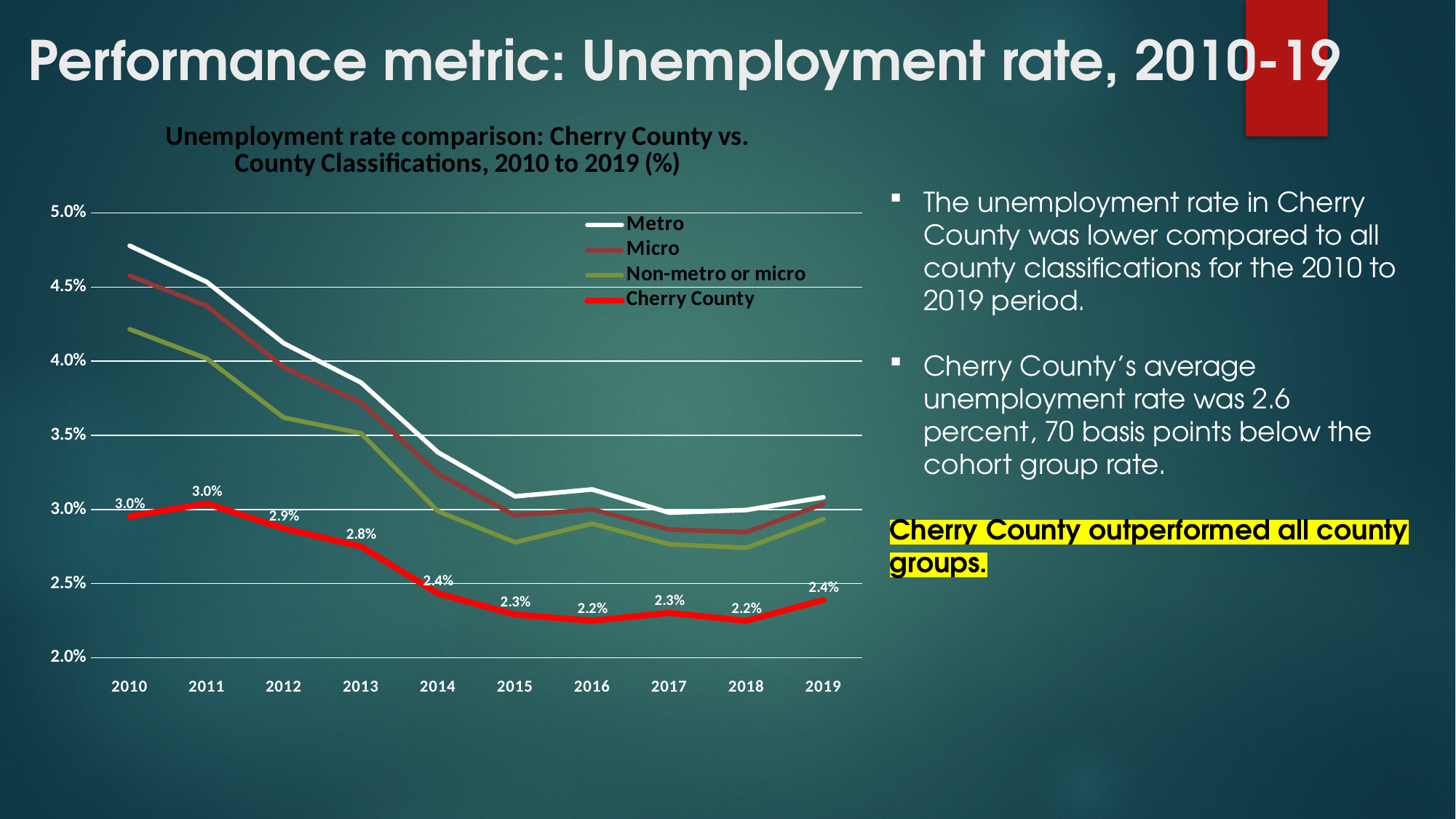

# Performance metric: Unemployment rate, 2010-19

### Chart: Unemployment rate comparison: Cherry County vs. County Classifications, 2010 to 2019 (%)

| Category | Metro | Micro | Non-metro or micro | Cherry County |
|---|---|---|---|---|
|
2010 | 0.047790752014954516 | 0.04577261128437766 | 0.042164788629813446 | 0.029542097488921712 |
|
2011 | 0.04534986011935425 | 0.043728442931535876 | 0.04018262497755662 | 0.030408340573414423 |
|
2012 | 0.041211239599250195 | 0.03958878671946663 | 0.036193632866846716 | 0.02871912693854107 |
|
2013 | 0.038567903765021186 | 0.037210109240687676 | 0.03514207130660614 | 0.027507163323782235 |
|
2014 | 0.033855112400968224 | 0.032407800035053794 | 0.029881006222610376 | 0.02434017595307918 |
|
2015 | 0.030887940554401333 | 0.029605432231315284 | 0.0277930640503556 | 0.02291847983753989 |
|
2016 | 0.03135461682428482 | 0.030007141836880444 | 0.029047988883781628 | 0.022497836746466687 |
|
2017 | 0.02978813089978216 | 0.028646683271779896 | 0.027653804266586944 | 0.023029229406554472 |
|
2018 | 0.029967393226800743 | 0.028473602953324482 | 0.027417832317858062 | 0.022495500899820036 |
|
2019 | 0.030825391293468986 | 0.03037759864234196 | 0.029357670633774955 | 0.023900855709648863 |The unemployment rate in Cherry County was lower compared to all county classifications for the 2010 to 2019 period.

Cherry County’s average unemployment rate was 2.6 percent, 70 basis points below the cohort group rate.

Cherry County outperformed all county groups.